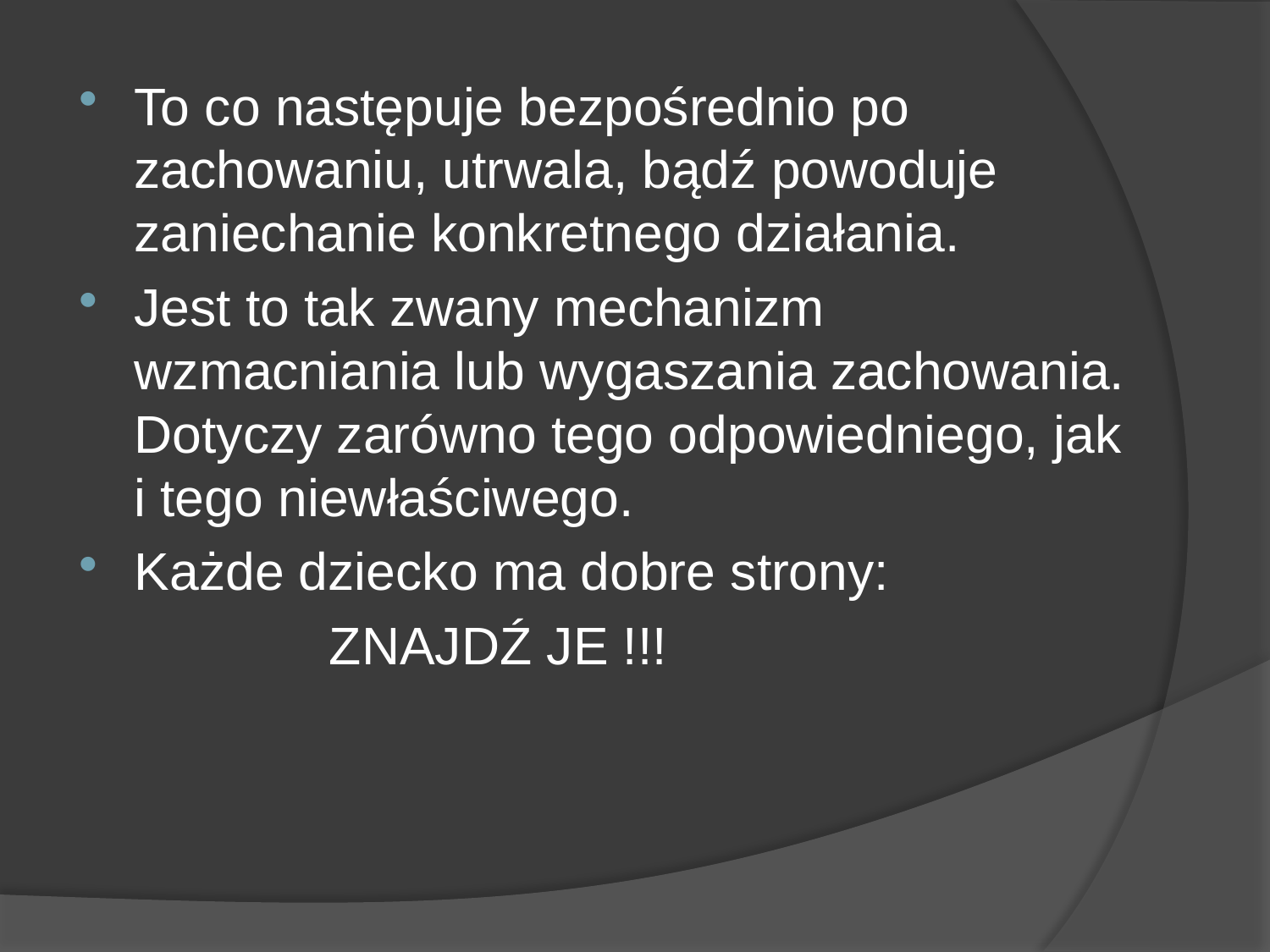

To co następuje bezpośrednio po zachowaniu, utrwala, bądź powoduje zaniechanie konkretnego działania.
Jest to tak zwany mechanizm wzmacniania lub wygaszania zachowania. Dotyczy zarówno tego odpowiedniego, jak i tego niewłaściwego.
Każde dziecko ma dobre strony:
                 ZNAJDŹ JE !!!